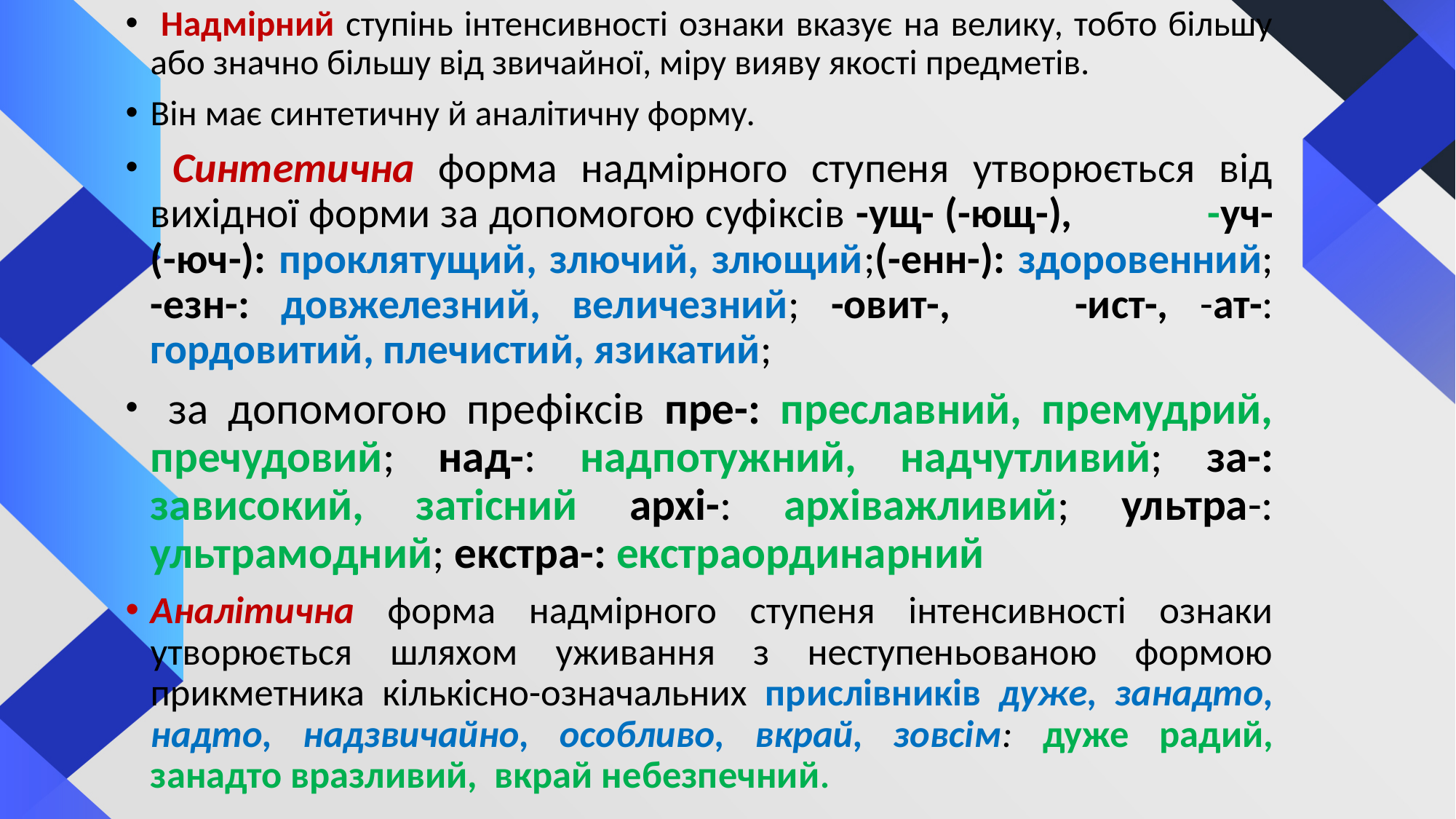

Надмірний ступінь інтенсивності ознаки вказує на велику, тобто більшу або значно більшу від звичайної, міру вияву якості предметів.
Він має синтетичну й аналітичну форму.
 Синтетична форма надмірного ступеня утворюється від вихідної форми за допомогою суфіксів -ущ- (-ющ-),             -уч-(-юч-): проклятущий, злючий, злющий;(-енн-): здоровенний; -езн-: довжелезний, величезний; -овит-,    -ист-, -ат-: гордовитий, плечистий, язикатий;
 за допомогою префіксів пре-: преславний, премудрий, пречудовий; над-: надпотужний, надчутливий; за-: зависокий, затісний архі-: архіважливий; ультра-: ультрамодний; екстра-: екстраординарний
Аналітична форма надмірного ступеня інтенсивності ознаки утворюється шляхом уживання з неступеньованою формою прикметника кількісно-означальних прислівників дуже, занадто, надто, надзвичайно, особливо, вкрай, зовсім: дуже радий, занадто вразливий,  вкрай небезпечний.